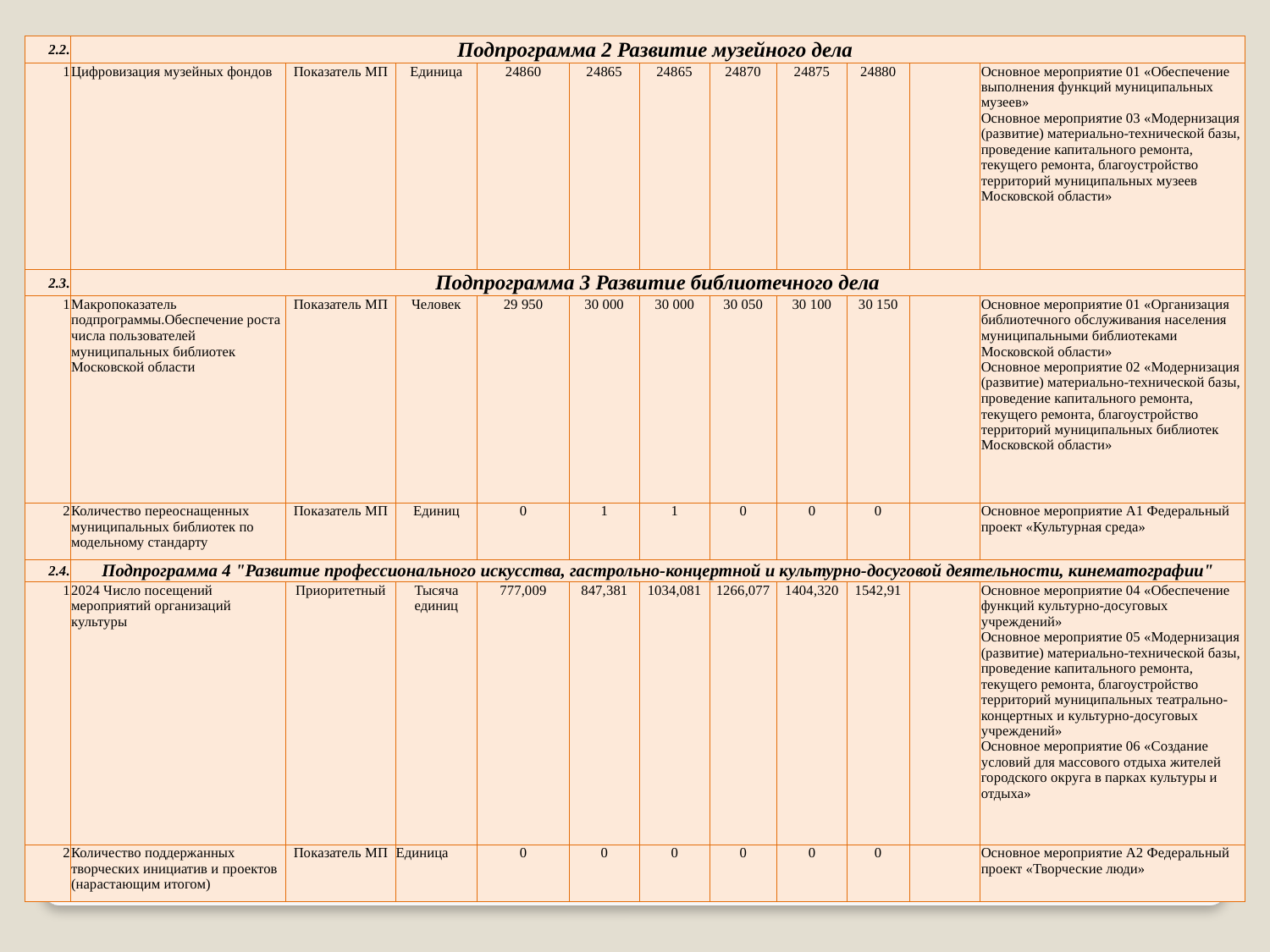

| 2.2. | Подпрограмма 2 Развитие музейного дела |  |  |  |  |  |  |  |  |  |  |
| --- | --- | --- | --- | --- | --- | --- | --- | --- | --- | --- | --- |
| 1 | Цифровизация музейных фондов | Показатель МП | Единица | 24860 | 24865 | 24865 | 24870 | 24875 | 24880 |  | Основное мероприятие 01 «Обеспечение выполнения функций муниципальных музеев» Основное мероприятие 03 «Модернизация (развитие) материально-технической базы, проведение капитального ремонта, текущего ремонта, благоустройство территорий муниципальных музеев Московской области» |
| 2.3. | Подпрограмма 3 Развитие библиотечного дела |  |  |  |  |  |  |  |  |  |  |
| 1 | Макропоказатель подпрограммы.Обеспечение роста числа пользователей муниципальных библиотек Московской области | Показатель МП | Человек | 29 950 | 30 000 | 30 000 | 30 050 | 30 100 | 30 150 |  | Основное мероприятие 01 «Организация библиотечного обслуживания населения муниципальными библиотеками Московской области» Основное мероприятие 02 «Модернизация (развитие) материально-технической базы, проведение капитального ремонта, текущего ремонта, благоустройство территорий муниципальных библиотек Московской области» |
| 2 | Количество переоснащенных муниципальных библиотек по модельному стандарту | Показатель МП | Единиц | 0 | 1 | 1 | 0 | 0 | 0 |  | Основное мероприятие A1 Федеральный проект «Культурная среда» |
| 2.4. | Подпрограмма 4 "Развитие профессионального искусства, гастрольно-концертной и культурно-досуговой деятельности, кинематографии" |  |  |  |  |  |  |  |  |  |  |
| 1 | 2024 Число посещений мероприятий организаций культуры | Приоритетный | Тысяча единиц | 777,009 | 847,381 | 1034,081 | 1266,077 | 1404,320 | 1542,91 |  | Основное мероприятие 04 «Обеспечение функций культурно-досуговых учреждений» Основное мероприятие 05 «Модернизация (развитие) материально-технической базы, проведение капитального ремонта, текущего ремонта, благоустройство территорий муниципальных театрально-концертных и культурно-досуговых учреждений» Основное мероприятие 06 «Создание условий для массового отдыха жителей городского округа в парках культуры и отдыха» |
| 2 | Количество поддержанных творческих инициатив и проектов (нарастающим итогом) | Показатель МП | Единица | 0 | 0 | 0 | 0 | 0 | 0 |  | Основное мероприятие A2 Федеральный проект «Творческие люди» |